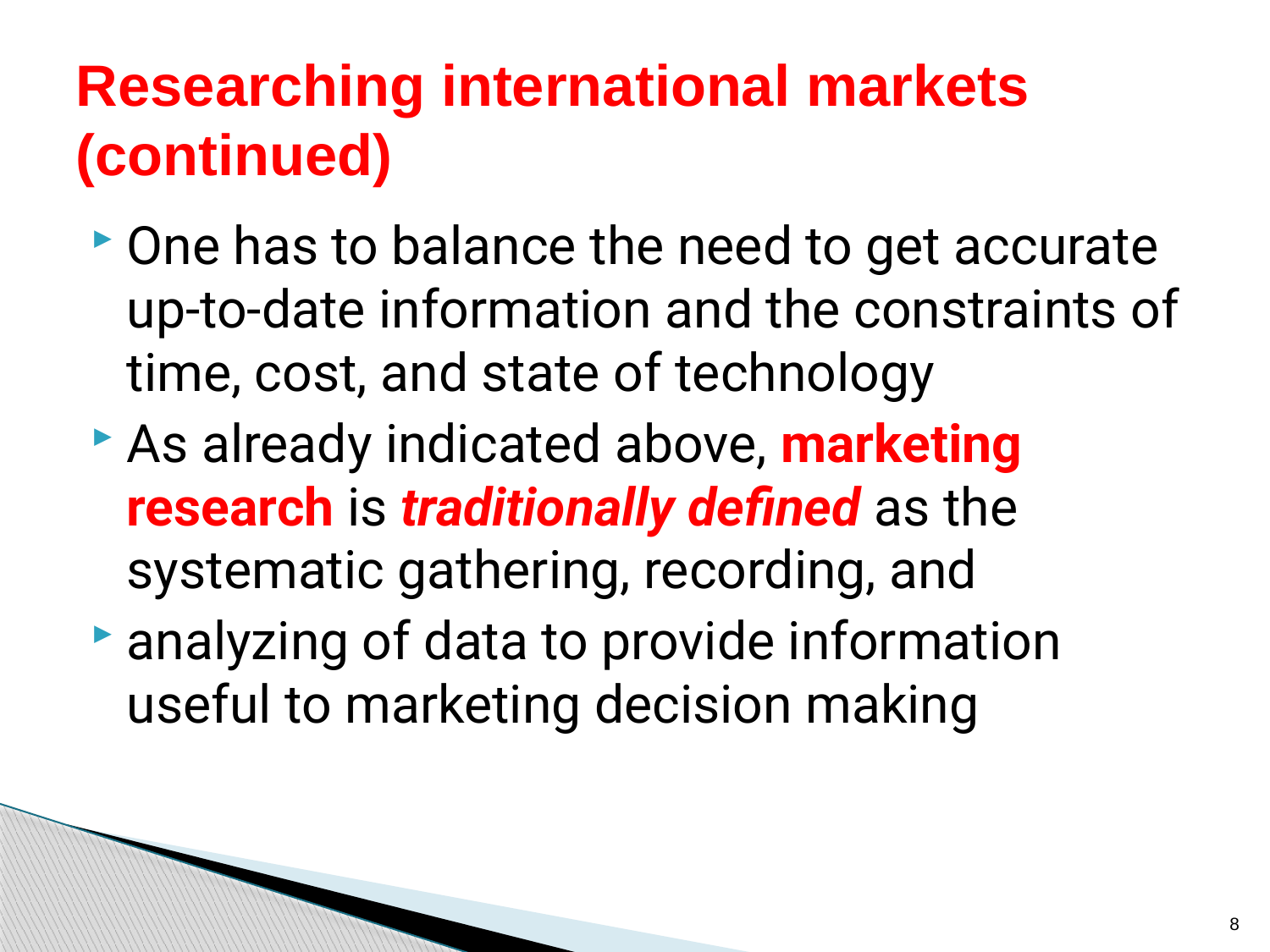

# Researching international markets (continued)
One has to balance the need to get accurate up-to-date information and the constraints of time, cost, and state of technology
As already indicated above, marketing research is traditionally defined as the systematic gathering, recording, and
analyzing of data to provide information useful to marketing decision making
8